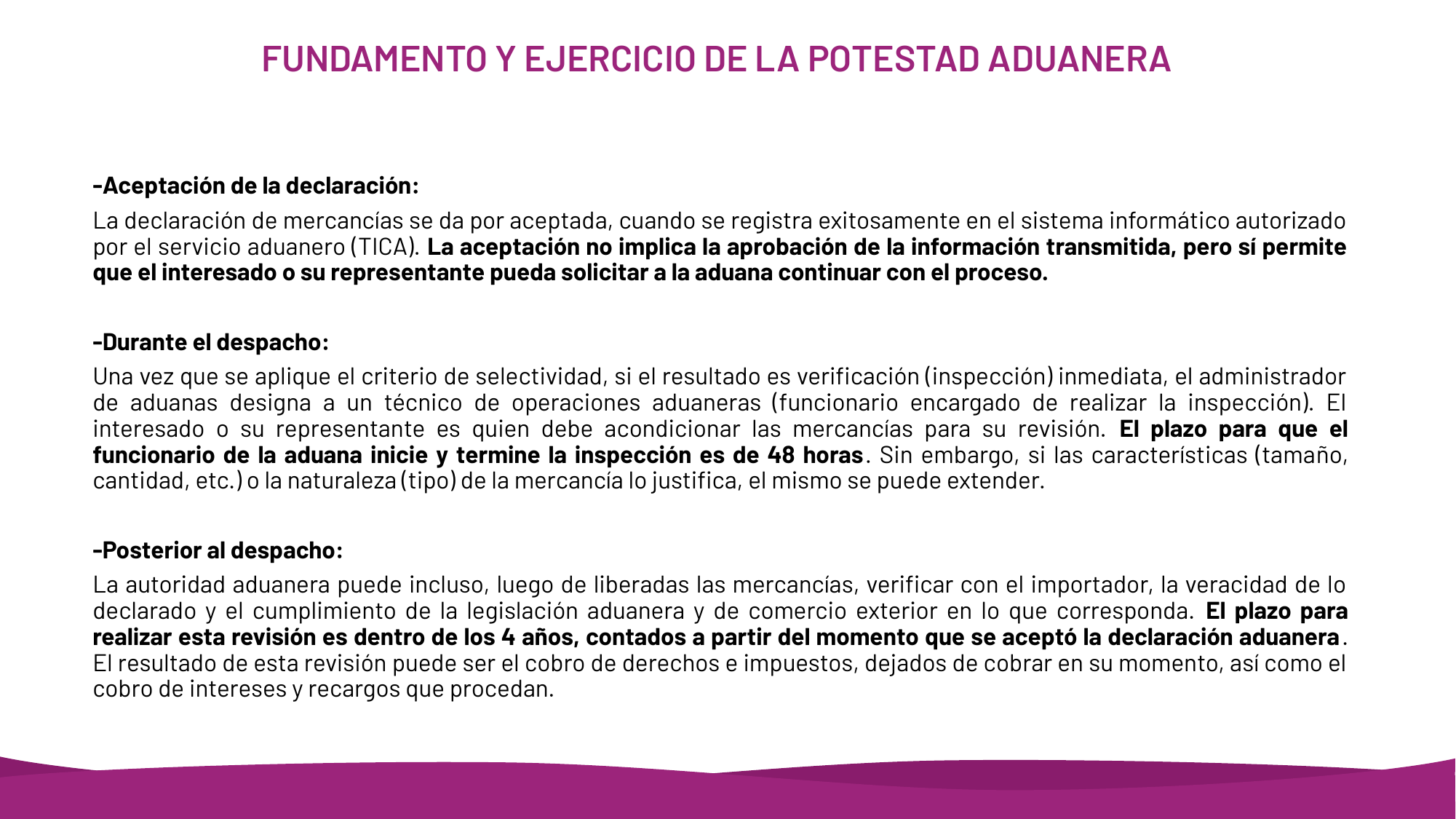

# FUNDAMENTO Y EJERCICIO DE LA POTESTAD ADUANERA

-Aceptación de la declaración:
La declaración de mercancías se da por aceptada, cuando se registra exitosamente en el sistema informático autorizado por el servicio aduanero (TICA). La aceptación no implica la aprobación de la información transmitida, pero sí permite que el interesado o su representante pueda solicitar a la aduana continuar con el proceso.

-Durante el despacho:
Una vez que se aplique el criterio de selectividad, si el resultado es verificación (inspección) inmediata, el administrador de aduanas designa a un técnico de operaciones aduaneras (funcionario encargado de realizar la inspección). El interesado o su representante es quien debe acondicionar las mercancías para su revisión. El plazo para que el funcionario de la aduana inicie y termine la inspección es de 48 horas. Sin embargo, si las características (tamaño, cantidad, etc.) o la naturaleza (tipo) de la mercancía lo justifica, el mismo se puede extender.

-Posterior al despacho:
La autoridad aduanera puede incluso, luego de liberadas las mercancías, verificar con el importador, la veracidad de lo declarado y el cumplimiento de la legislación aduanera y de comercio exterior en lo que corresponda. El plazo para realizar esta revisión es dentro de los 4 años, contados a partir del momento que se aceptó la declaración aduanera. El resultado de esta revisión puede ser el cobro de derechos e impuestos, dejados de cobrar en su momento, así como el cobro de intereses y recargos que procedan.